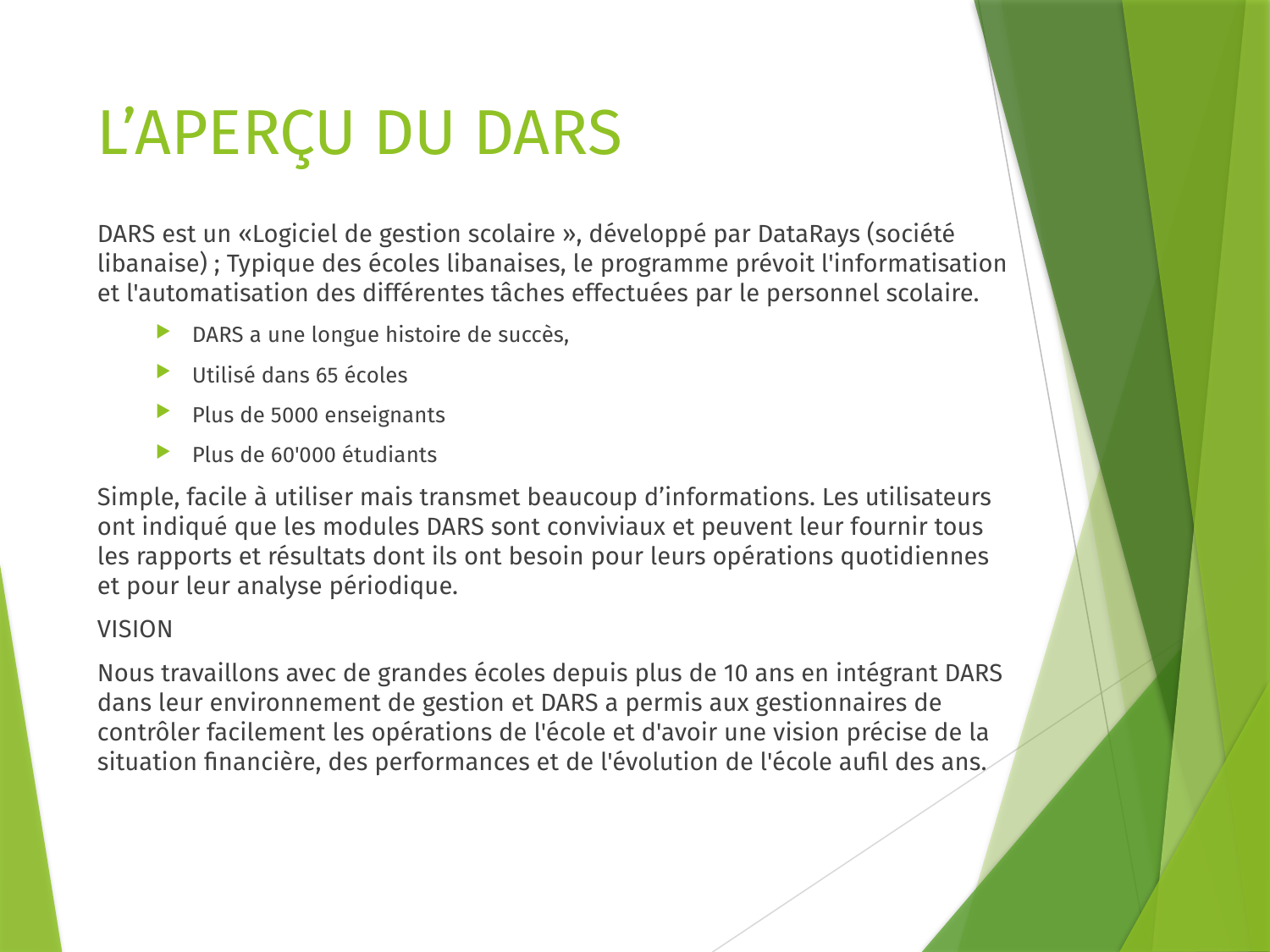

# L’APERÇU DU DARS
DARS est un «Logiciel de gestion scolaire », développé par DataRays (société libanaise) ; Typique des écoles libanaises, le programme prévoit l'informatisation et l'automatisation des différentes tâches effectuées par le personnel scolaire.
DARS a une longue histoire de succès,
Utilisé dans 65 écoles
Plus de 5000 enseignants
Plus de 60'000 étudiants
Simple, facile à utiliser mais transmet beaucoup d’informations. Les utilisateurs ont indiqué que les modules DARS sont conviviaux et peuvent leur fournir tous les rapports et résultats dont ils ont besoin pour leurs opérations quotidiennes et pour leur analyse périodique.
VISION
Nous travaillons avec de grandes écoles depuis plus de 10 ans en intégrant DARS dans leur environnement de gestion et DARS a permis aux gestionnaires de contrôler facilement les opérations de l'école et d'avoir une vision précise de la situation financière, des performances et de l'évolution de l'école aufil des ans.